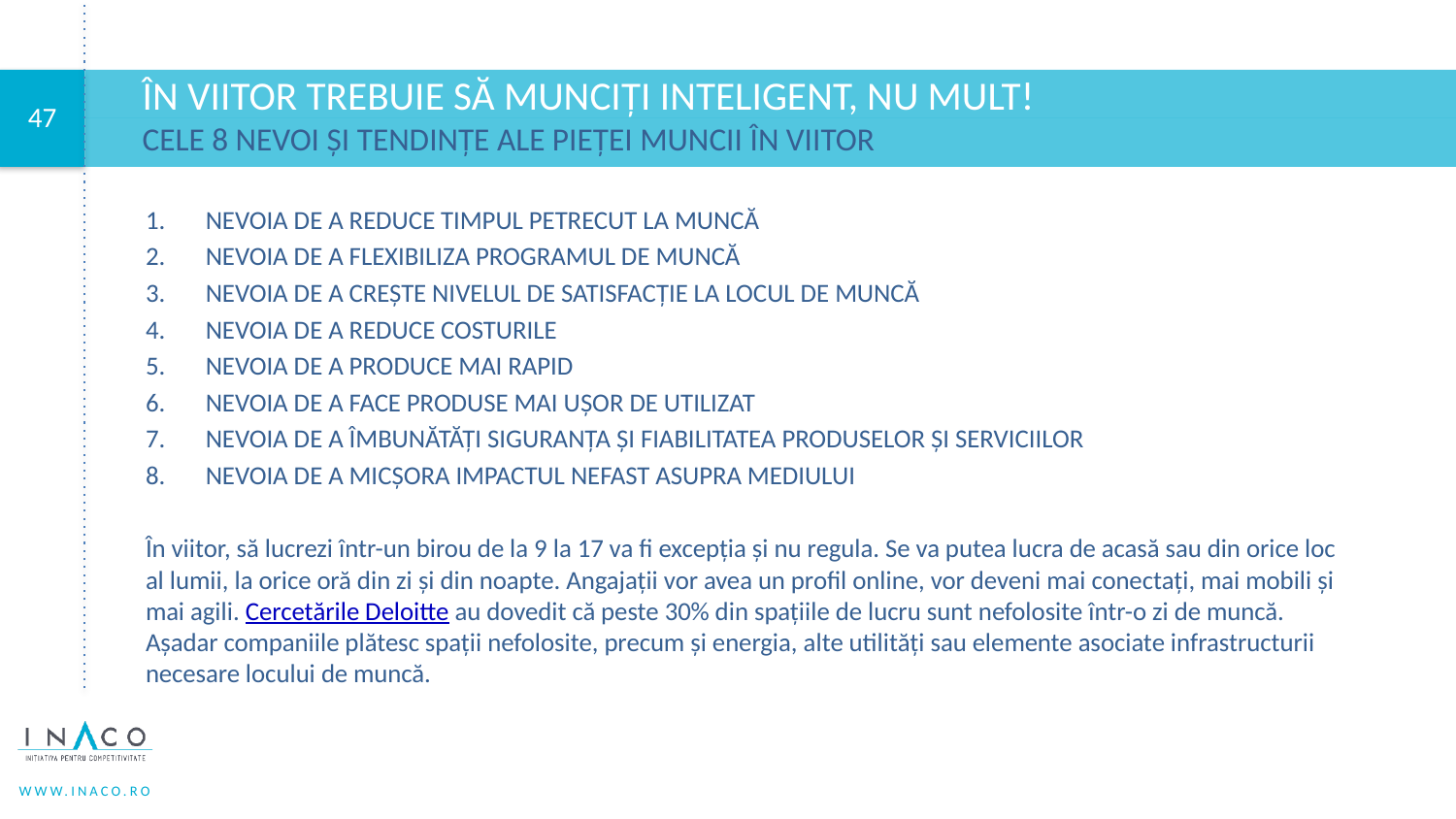

# În viitor trebuie să munciţi inteligent, nu mult!
Cele 8 nevoi și tendințe ale pieței muncii în viitor
 NEVOIA DE A REDUCE TIMPUL PETRECUT LA MUNCĂ
 NEVOIA DE A FLEXIBILIZA PROGRAMUL DE MUNCĂ
 NEVOIA DE A CREȘTE NIVELUL DE SATISFACȚIE LA LOCUL DE MUNCĂ
 NEVOIA DE A REDUCE COSTURILE
 NEVOIA DE A PRODUCE MAI RAPID
 NEVOIA DE A FACE PRODUSE MAI UŞOR DE UTILIZAT
 NEVOIA DE A ÎMBUNĂTĂŢI SIGURANŢA ŞI FIABILITATEA PRODUSELOR ȘI SERVICIILOR
 NEVOIA DE A MICŞORA IMPACTUL NEFAST ASUPRA MEDIULUI

În viitor, să lucrezi într-un birou de la 9 la 17 va fi excepția și nu regula. Se va putea lucra de acasă sau din orice loc al lumii, la orice oră din zi și din noapte. Angajații vor avea un profil online, vor deveni mai conectați, mai mobili și mai agili. Cercetările Deloitte au dovedit că peste 30% din spațiile de lucru sunt nefolosite într-o zi de muncă. Așadar companiile plătesc spații nefolosite, precum și energia, alte utilități sau elemente asociate infrastructurii necesare locului de muncă.